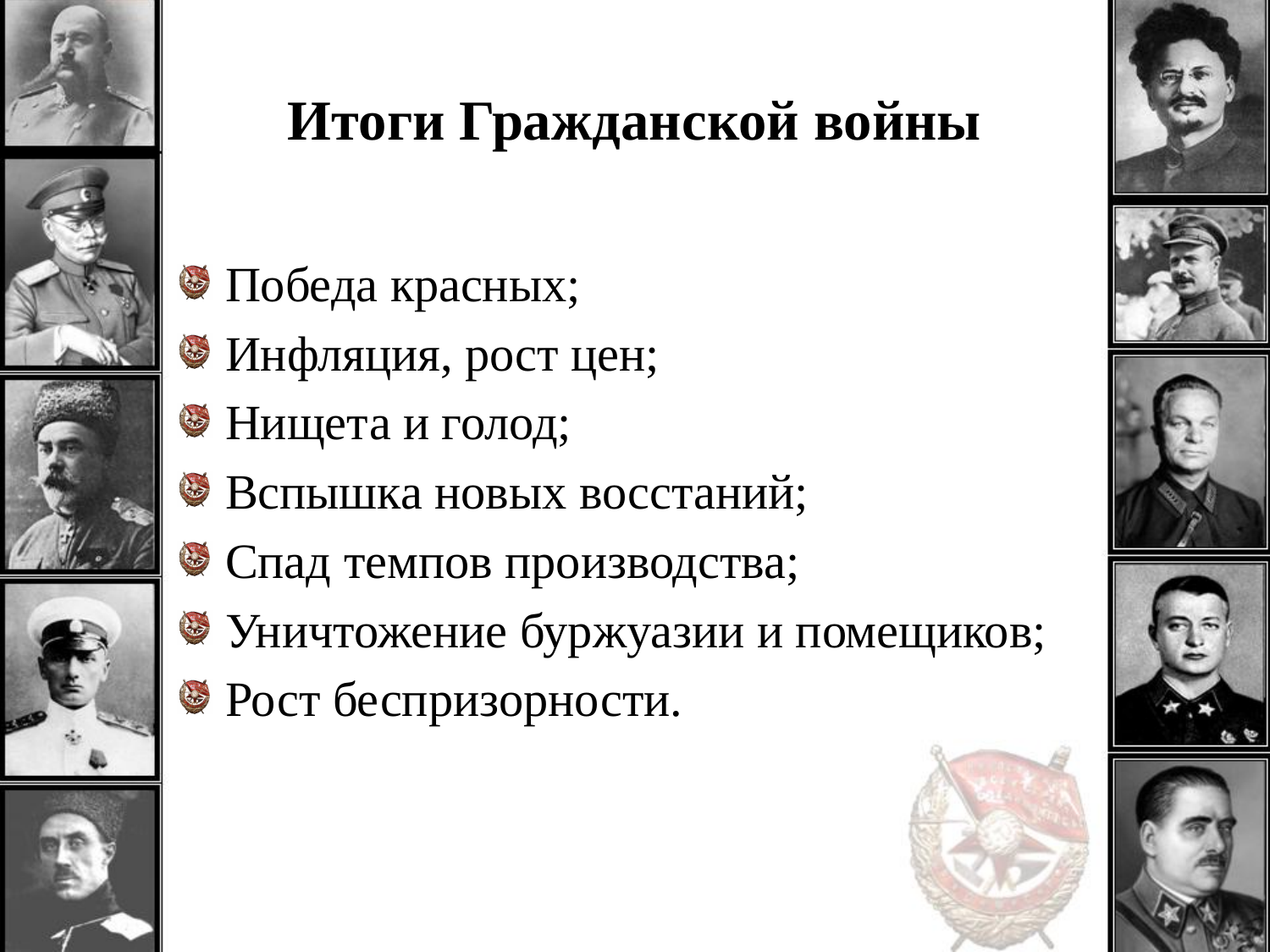

# Итоги Гражданской войны
Победа красных;
Инфляция, рост цен;
Нищета и голод;
Вспышка новых восстаний;
Спад темпов производства;
Уничтожение буржуазии и помещиков;
Рост беспризорности.